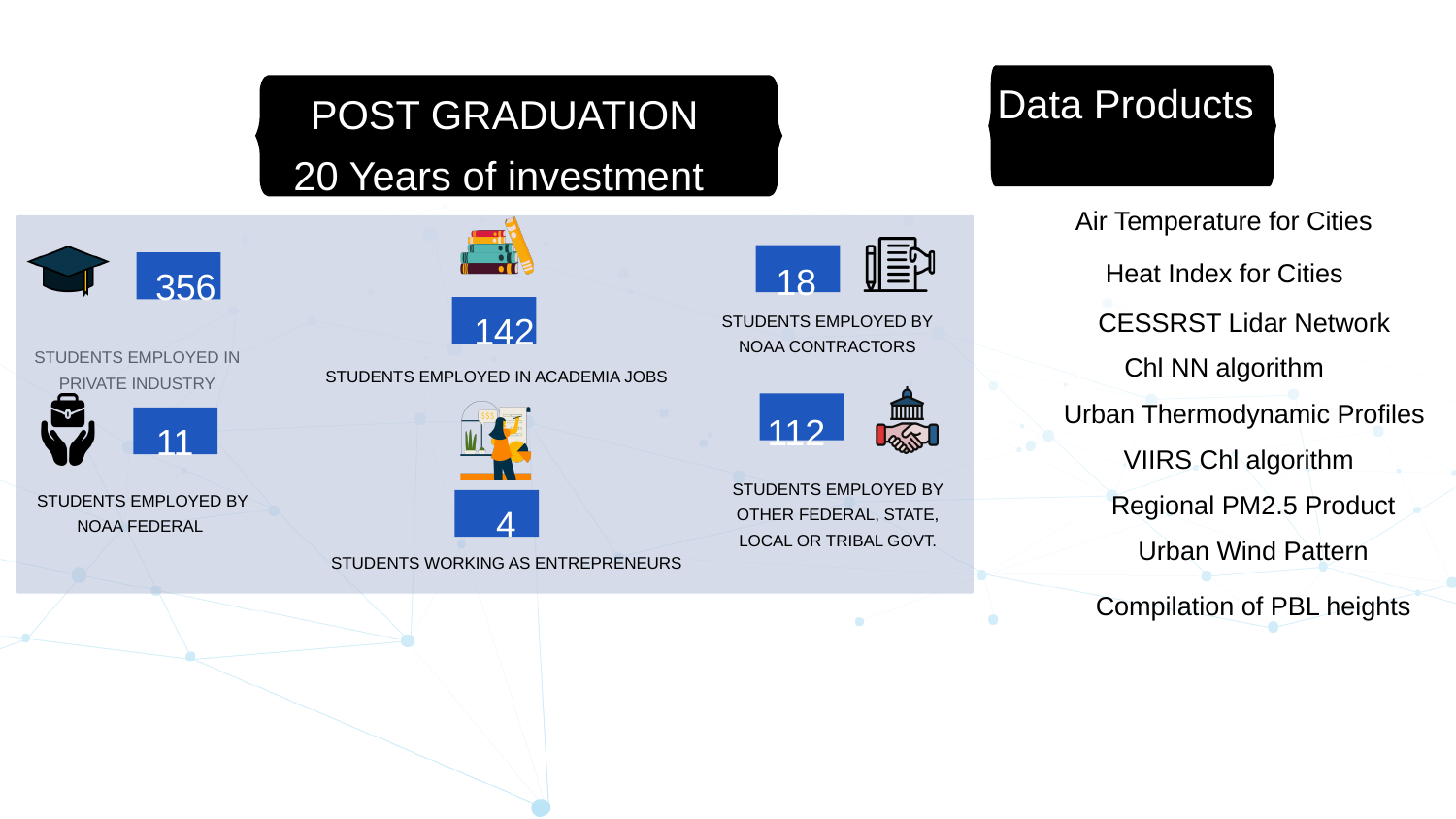

Data Products

Data Products
POST GRADUATION

20 Years of investment
Air Temperature for Cities

18

356

142

STUDENTS EMPLOYED BY NOAA CONTRACTORS
STUDENTS EMPLOYED IN ACADEMIA JOBS

112

11

STUDENTS EMPLOYED BY OTHER FEDERAL, STATE, LOCAL OR TRIBAL GOVT.
 STUDENTS EMPLOYED BY NOAA FEDERAL
4

 STUDENTS WORKING AS ENTREPRENEURS
Heat Index for Cities
CESSRST Lidar Network
Chl NN algorithm
STUDENTS EMPLOYED IN PRIVATE INDUSTRY
Urban Thermodynamic Profiles
VIIRS Chl algorithm
Regional PM2.5 Product
Urban Wind Pattern
Compilation of PBL heights